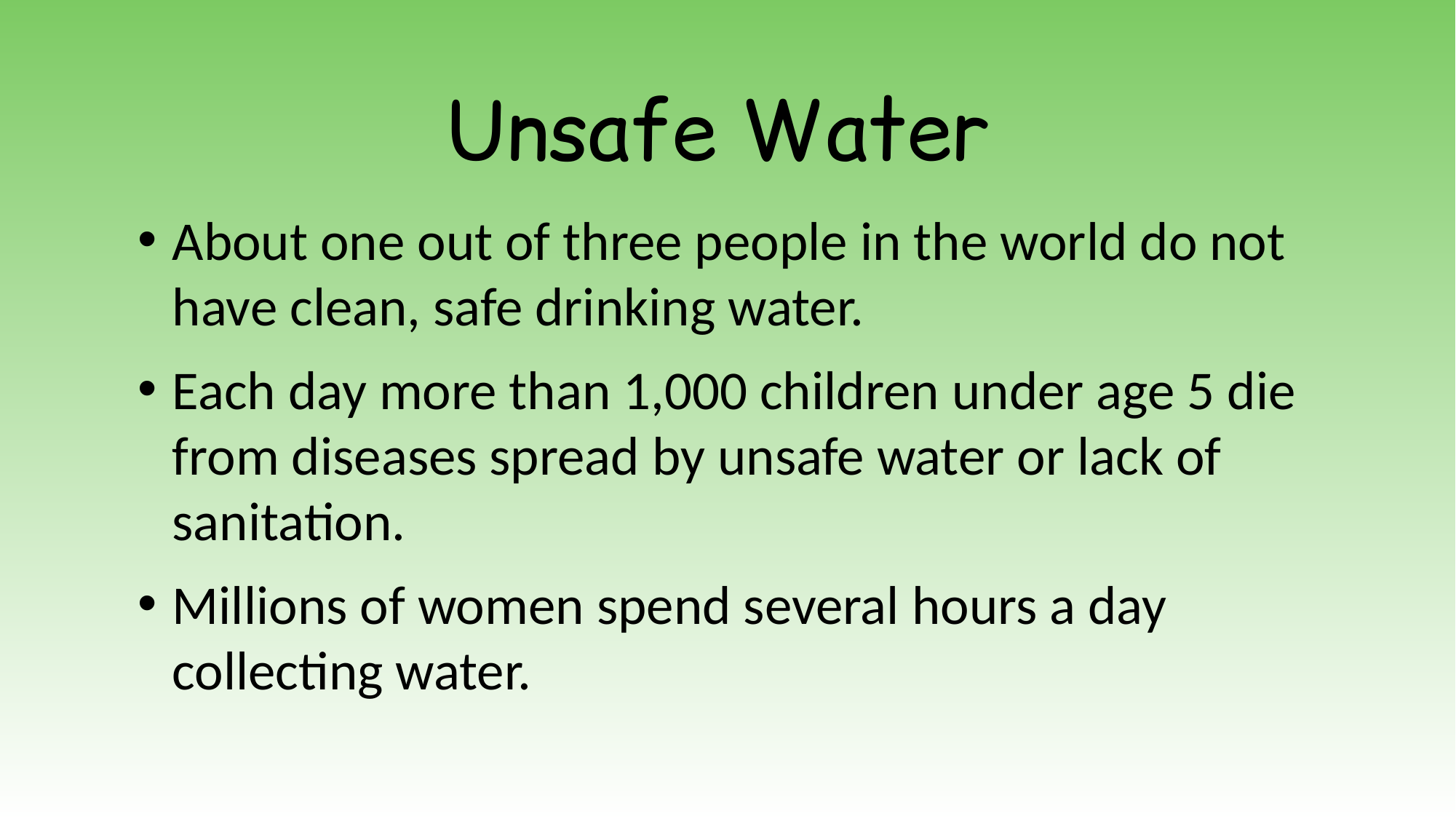

Unsafe Water
About one out of three people in the world do not have clean, safe drinking water.
Each day more than 1,000 children under age 5 die from diseases spread by unsafe water or lack of sanitation.
Millions of women spend several hours a day collecting water.